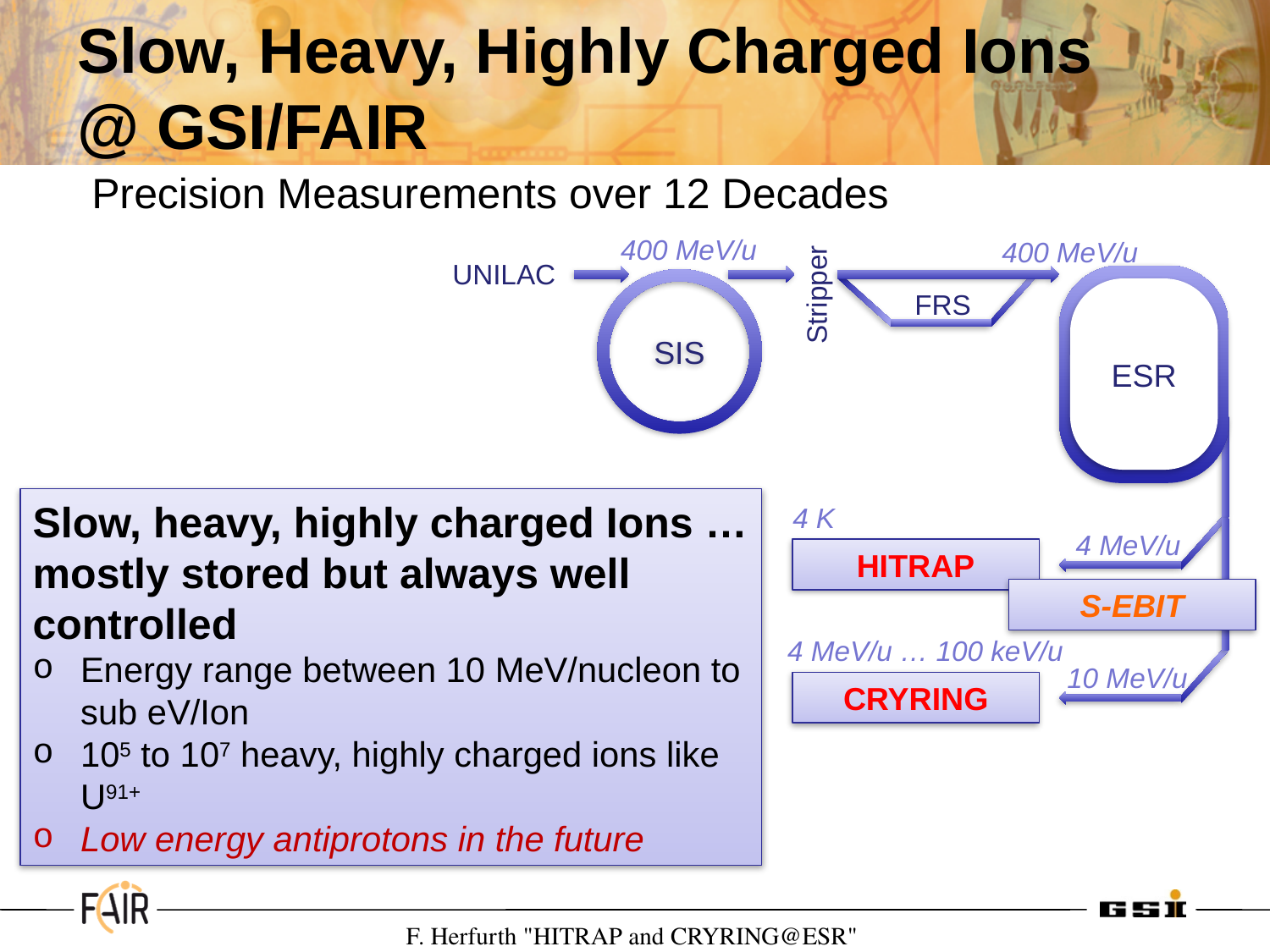

# Slow, Heavy, Highly Charged Ions @ GSI/FAIR
Precision Measurements over 12 Decades
400 MeV/u
400 MeV/u
UNILAC

SIS
Stripper

ESR
FRS

4 K

4 MeV/u
HITRAP

4 MeV/u … 100 keV/u

10 MeV/u
CRYRING

Slow, heavy, highly charged Ions … mostly stored but always well controlled
Energy range between 10 MeV/nucleon to sub eV/Ion
105 to 107 heavy, highly charged ions like U91+
Low energy antiprotons in the future
S-EBIT
F. Herfurth "HITRAP and CRYRING@ESR"